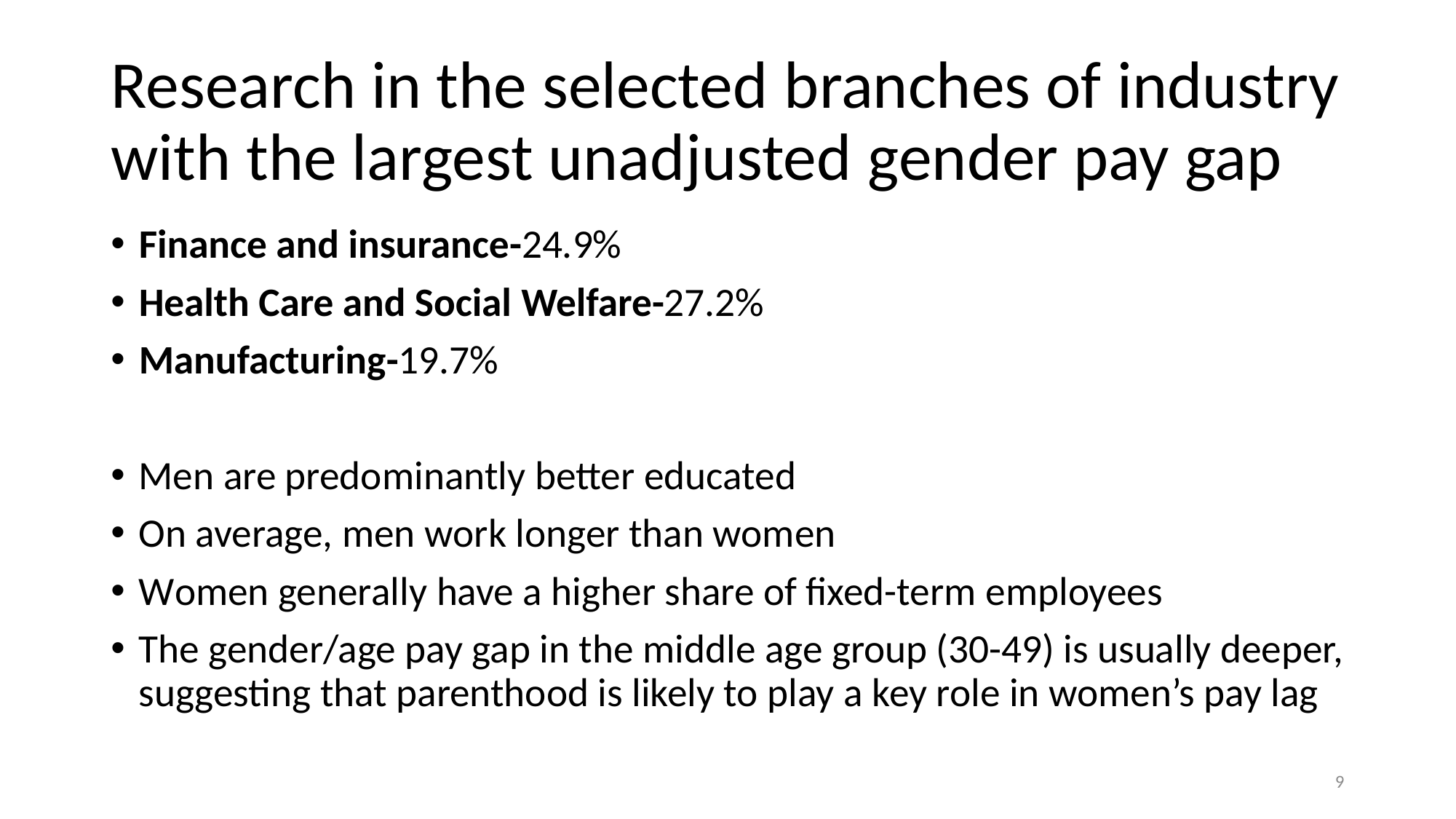

# Research in the selected branches of industry with the largest unadjusted gender pay gap
Finance and insurance-24.9%
Health Care and Social Welfare-27.2%
Manufacturing-19.7%

Men are predominantly better educated
On average, men work longer than women
Women generally have a higher share of fixed-term employees
The gender/age pay gap in the middle age group (30-49) is usually deeper, suggesting that parenthood is likely to play a key role in women’s pay lag
9